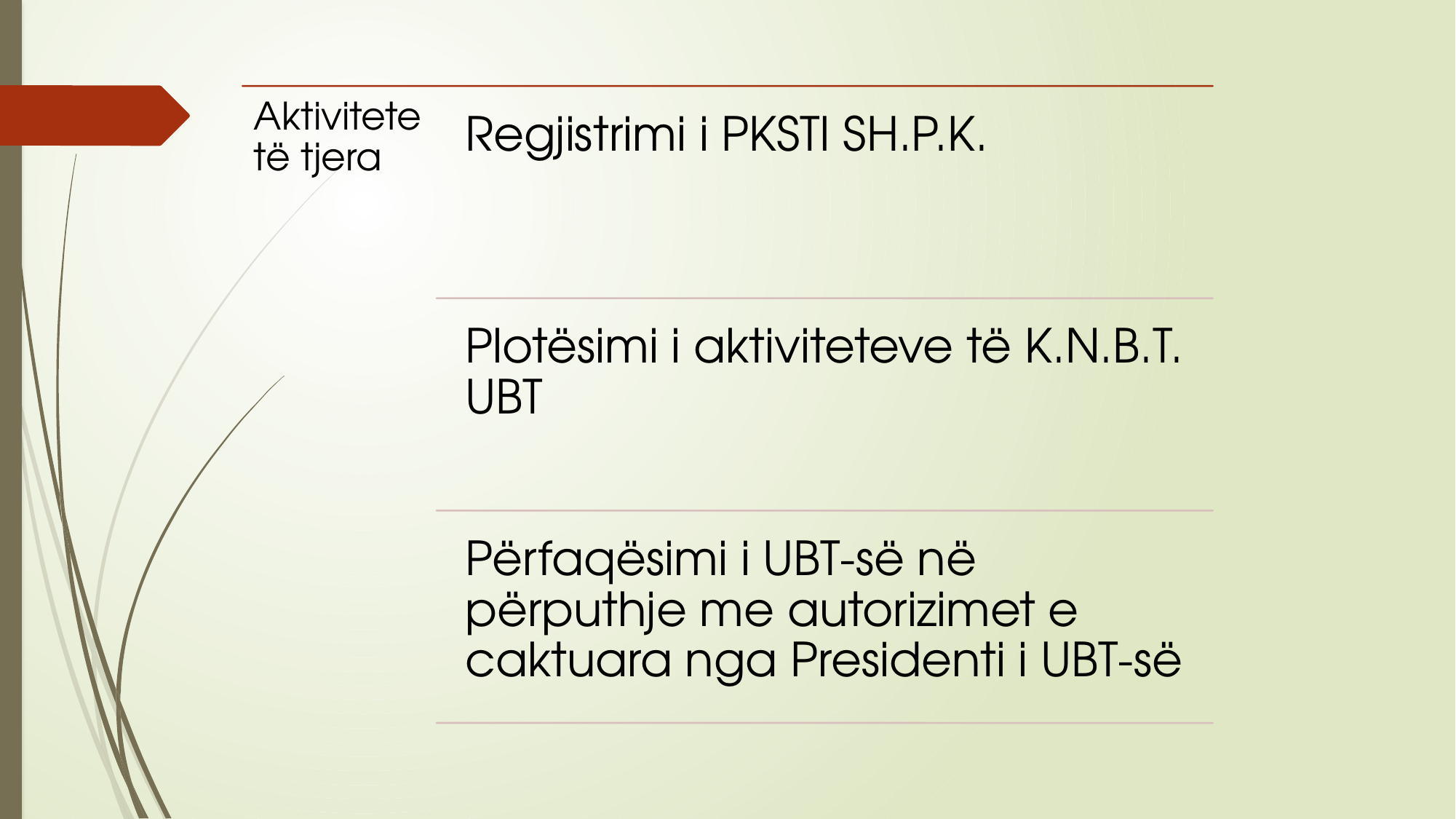

Aktivitete të tjera
Regjistrimi i PKSTI SH.P.K.
Plotësimi i aktiviteteve të K.N.B.T. UBT
Përfaqësimi i UBT-së në përputhje me autorizimet e caktuara nga Presidenti i UBT-së